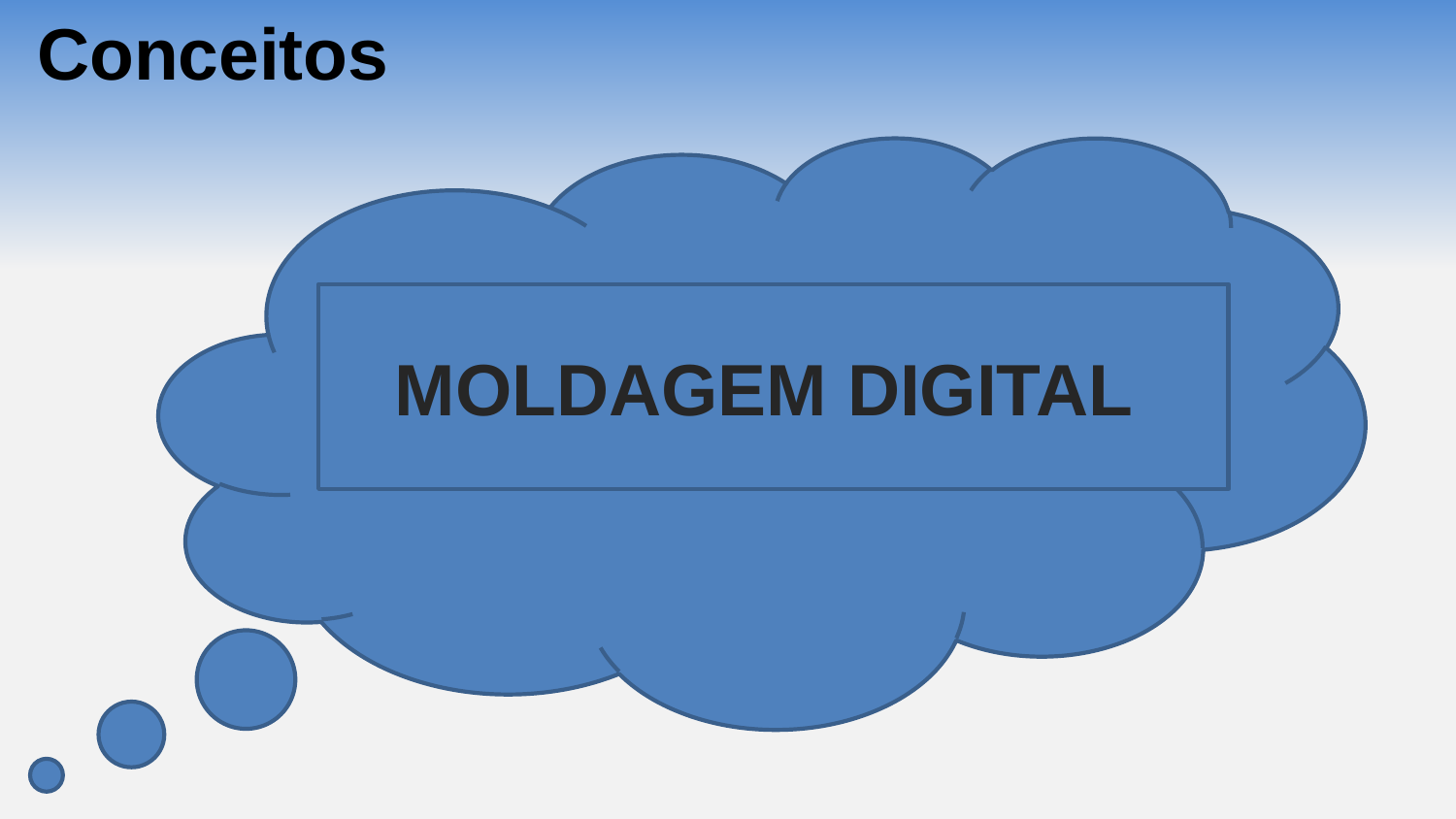

Conceitos

MOLDAGEM DIGITAL
Aquisição de dados
Escaneamento